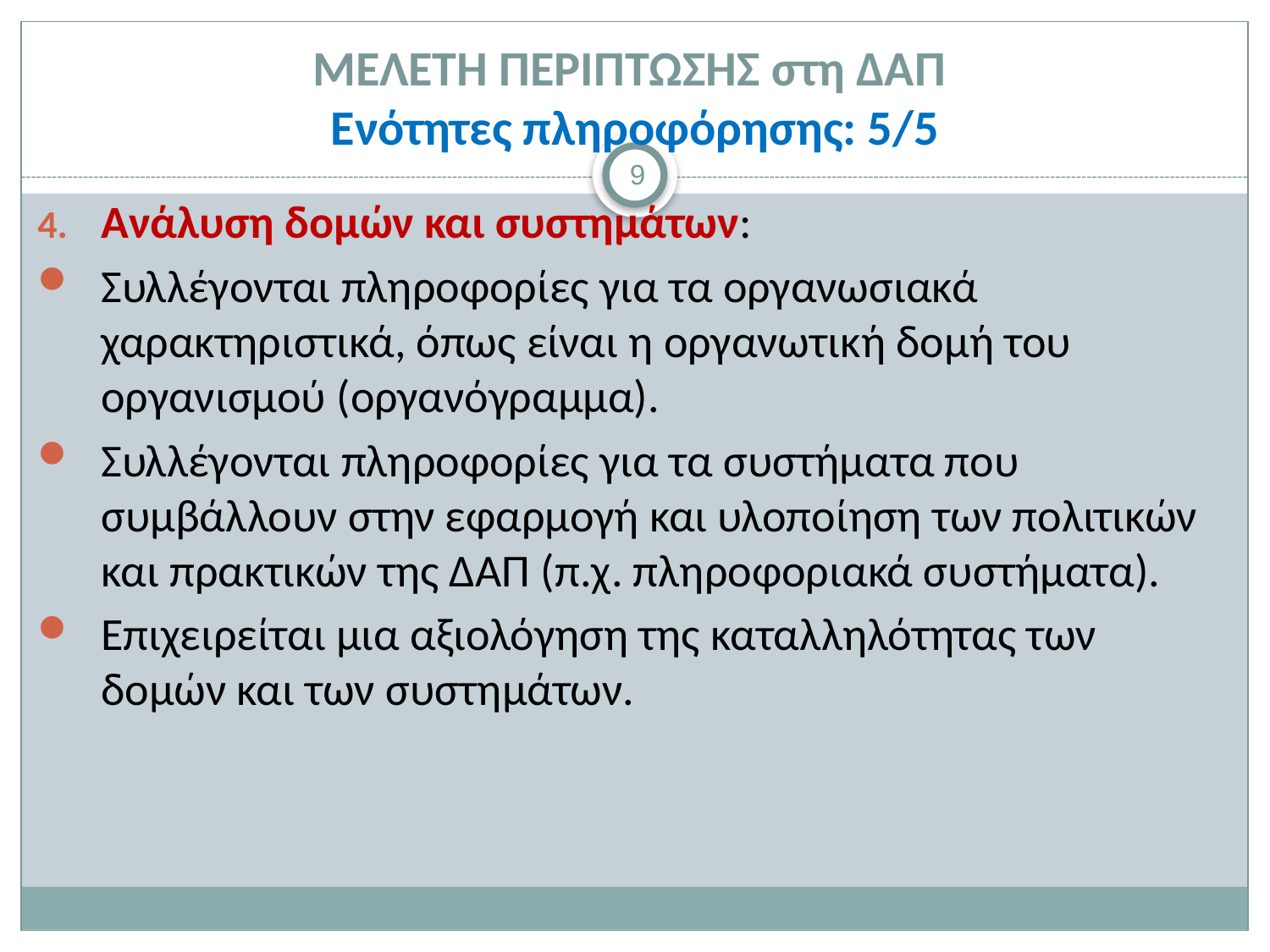

# ΜΕΛΕΤΗ ΠΕΡΙΠΤΩΣΗΣ στη ΔΑΠ Ενότητες πληροφόρησης: 5/5
9
Ανάλυση δομών και συστημάτων:
Συλλέγονται πληροφορίες για τα οργανωσιακά χαρακτηριστικά, όπως είναι η οργανωτική δομή του οργανισμού (οργανόγραμμα).
Συλλέγονται πληροφορίες για τα συστήματα που συμβάλλουν στην εφαρμογή και υλοποίηση των πολιτικών και πρακτικών της ΔΑΠ (π.χ. πληροφοριακά συστήματα).
Επιχειρείται μια αξιολόγηση της καταλληλότητας των δομών και των συστημάτων.